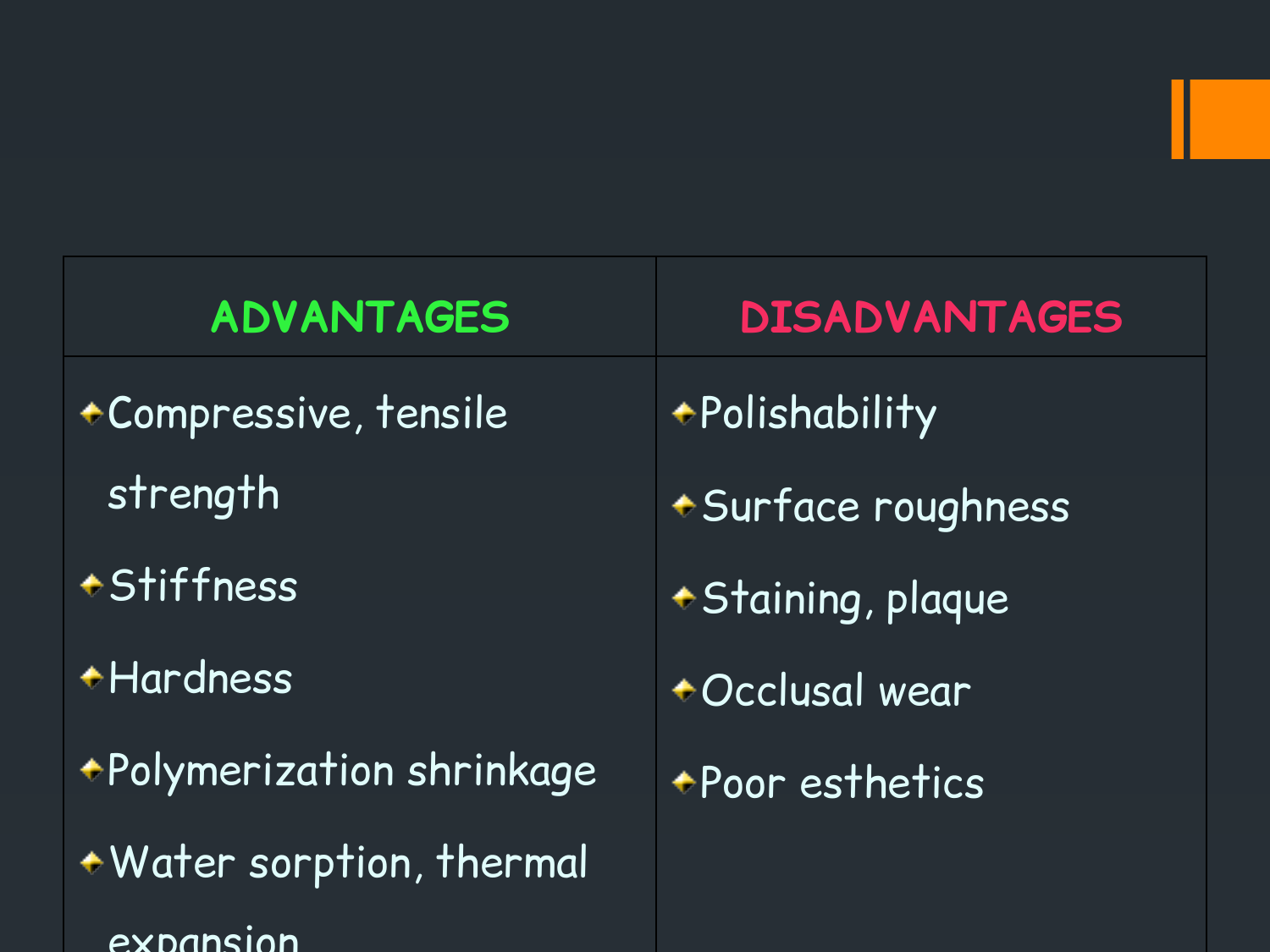

| ADVANTAGES | DISADVANTAGES |
| --- | --- |
| Compressive, tensile strength Stiffness Hardness Polymerization shrinkage Water sorption, thermal expansion | Polishability Surface roughness Staining, plaque Occlusal wear Poor esthetics |